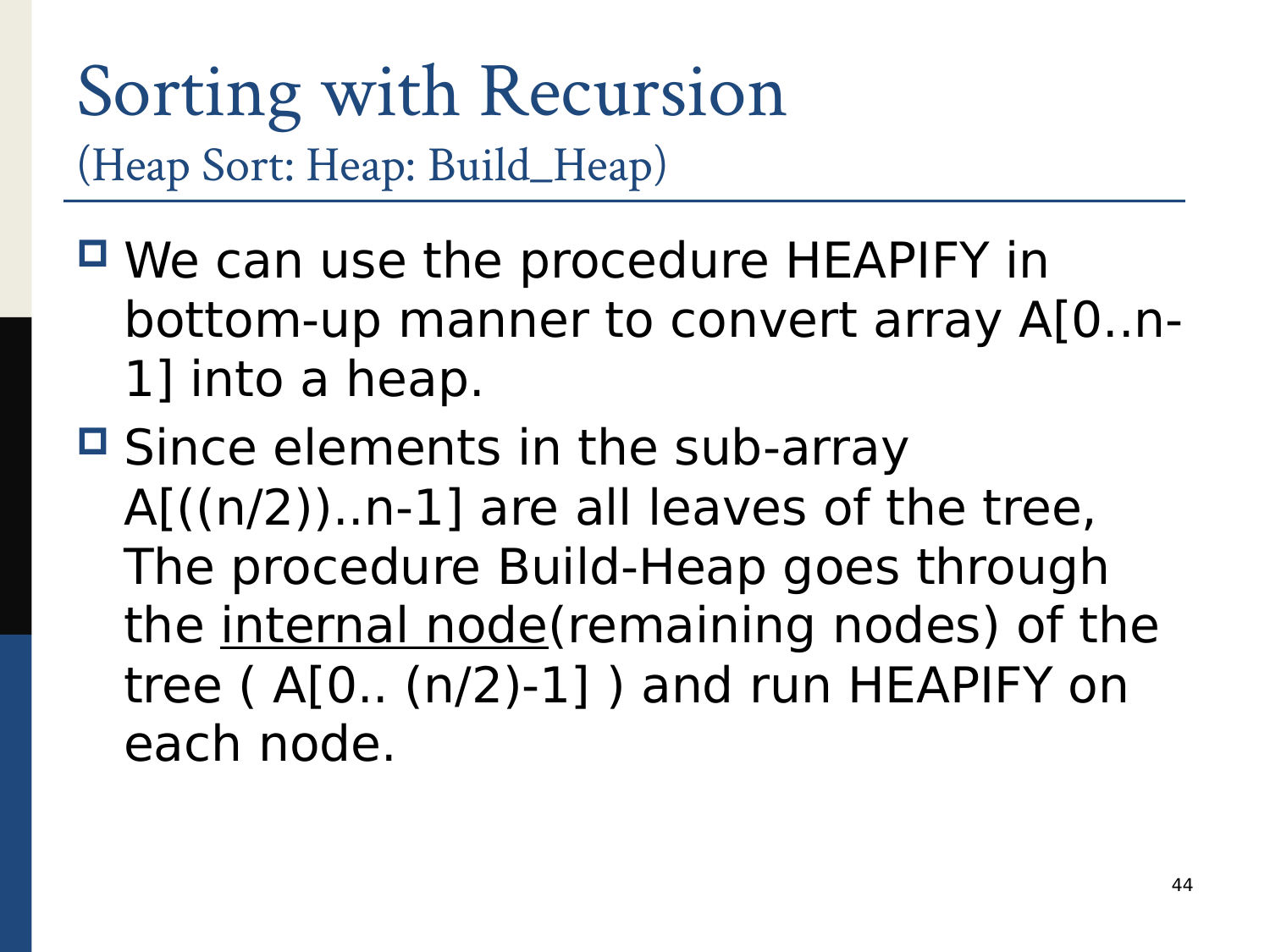

# Sorting with Recursion (Heap Sort: Heap: Build_Heap)
We can use the procedure HEAPIFY in bottom-up manner to convert array A[0..n-1] into a heap.
Since elements in the sub-array A[((n/2))..n-1] are all leaves of the tree, The procedure Build-Heap goes through the internal node(remaining nodes) of the tree ( A[0.. (n/2)-1] ) and run HEAPIFY on each node.

44